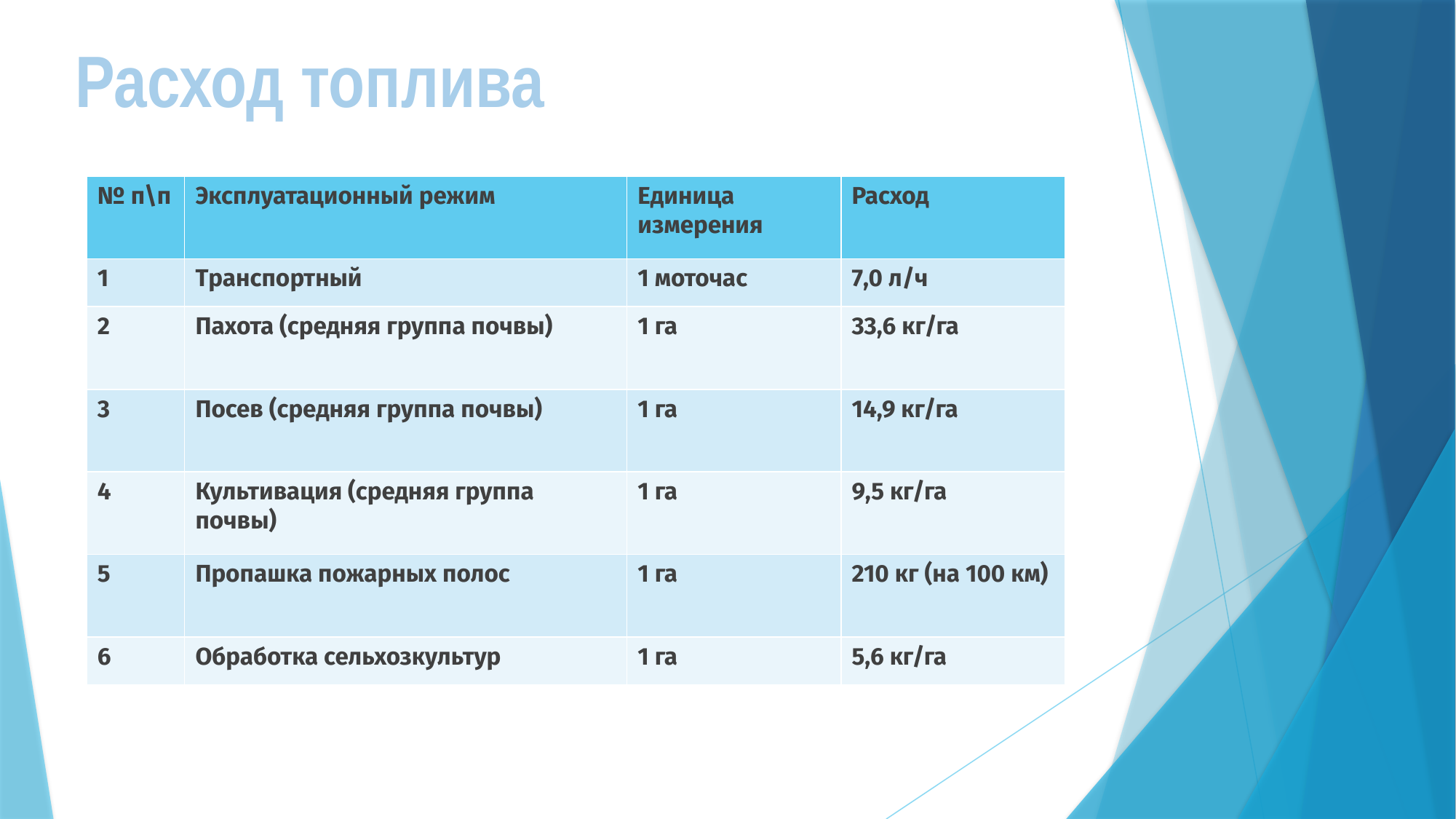

Расход топлива
| № п\п | Эксплуатационный режим | Единица измерения | Расход |
| --- | --- | --- | --- |
| 1 | Транспортный | 1 моточас | 7,0 л/ч |
| 2 | Пахота (средняя группа почвы) | 1 га | 33,6 кг/га |
| 3 | Посев (средняя группа почвы) | 1 га | 14,9 кг/га |
| 4 | Культивация (средняя группа почвы) | 1 га | 9,5 кг/га |
| 5 | Пропашка пожарных полос | 1 га | 210 кг (на 100 км) |
| 6 | Обработка сельхозкультур | 1 га | 5,6 кг/га |